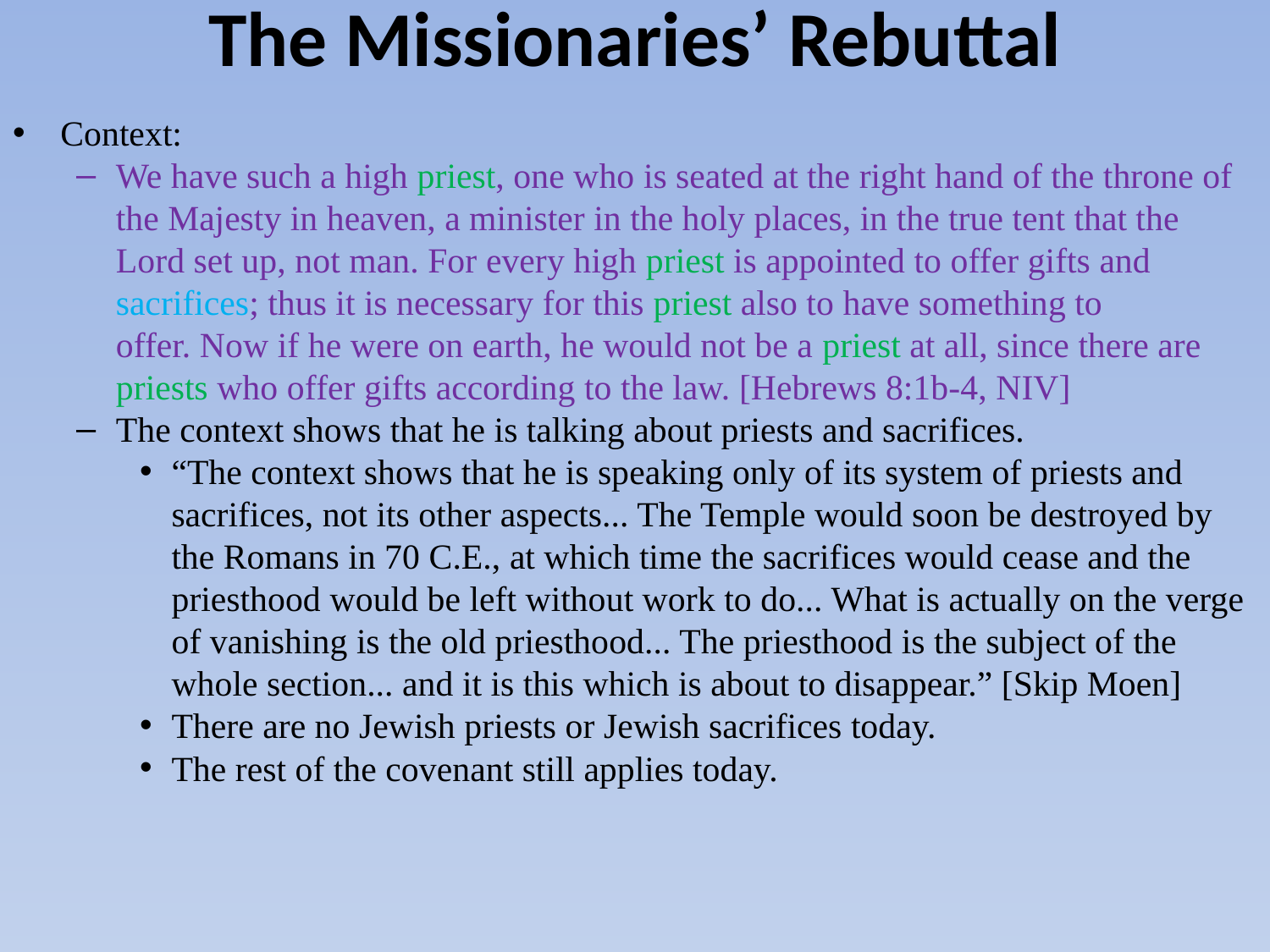

The Missionaries’ Rebuttal
Context:
We have such a high priest, one who is seated at the right hand of the throne of the Majesty in heaven, a minister in the holy places, in the true tent that the Lord set up, not man. For every high priest is appointed to offer gifts and sacrifices; thus it is necessary for this priest also to have something to offer. Now if he were on earth, he would not be a priest at all, since there are priests who offer gifts according to the law. [Hebrews 8:1b-4, NIV]
The context shows that he is talking about priests and sacrifices.
“The context shows that he is speaking only of its system of priests and sacrifices, not its other aspects... The Temple would soon be destroyed by the Romans in 70 C.E., at which time the sacrifices would cease and the priesthood would be left without work to do... What is actually on the verge of vanishing is the old priesthood... The priesthood is the subject of the whole section... and it is this which is about to disappear.” [Skip Moen]
There are no Jewish priests or Jewish sacrifices today.
The rest of the covenant still applies today.